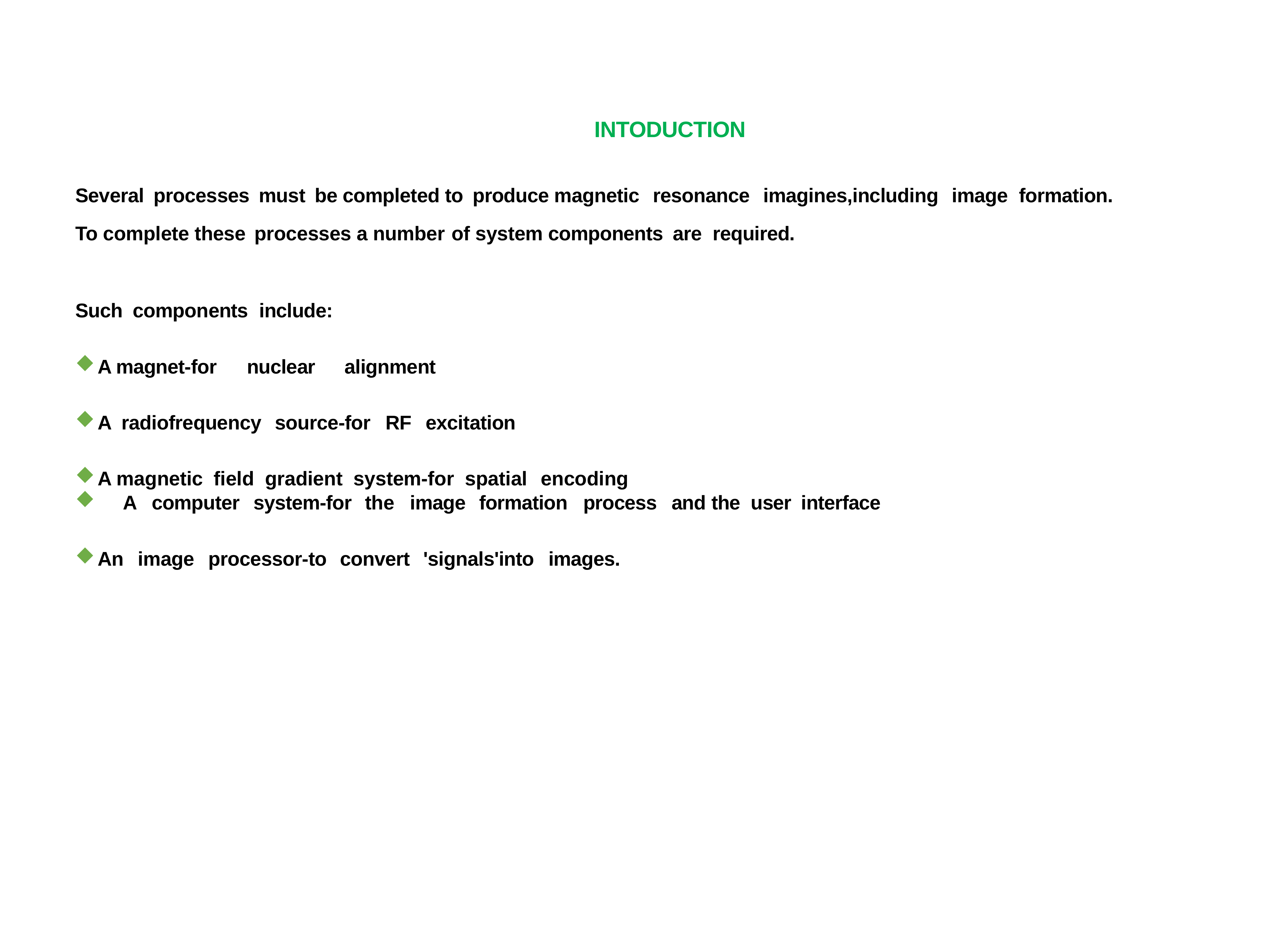

INTODUCTION

Several processes must be completed to produce magnetic resonance imagines,including image formation.

To complete these processes a number of system components are required.

Such components include:
A magnet-for    nuclear    alignment
A  radiofrequency  source-for  RF  excitation
A magnetic  field  gradient  system-for  spatial  encoding
A computer system-for the image formation process and the user interface
An image processor-to convert 'signals'into images.